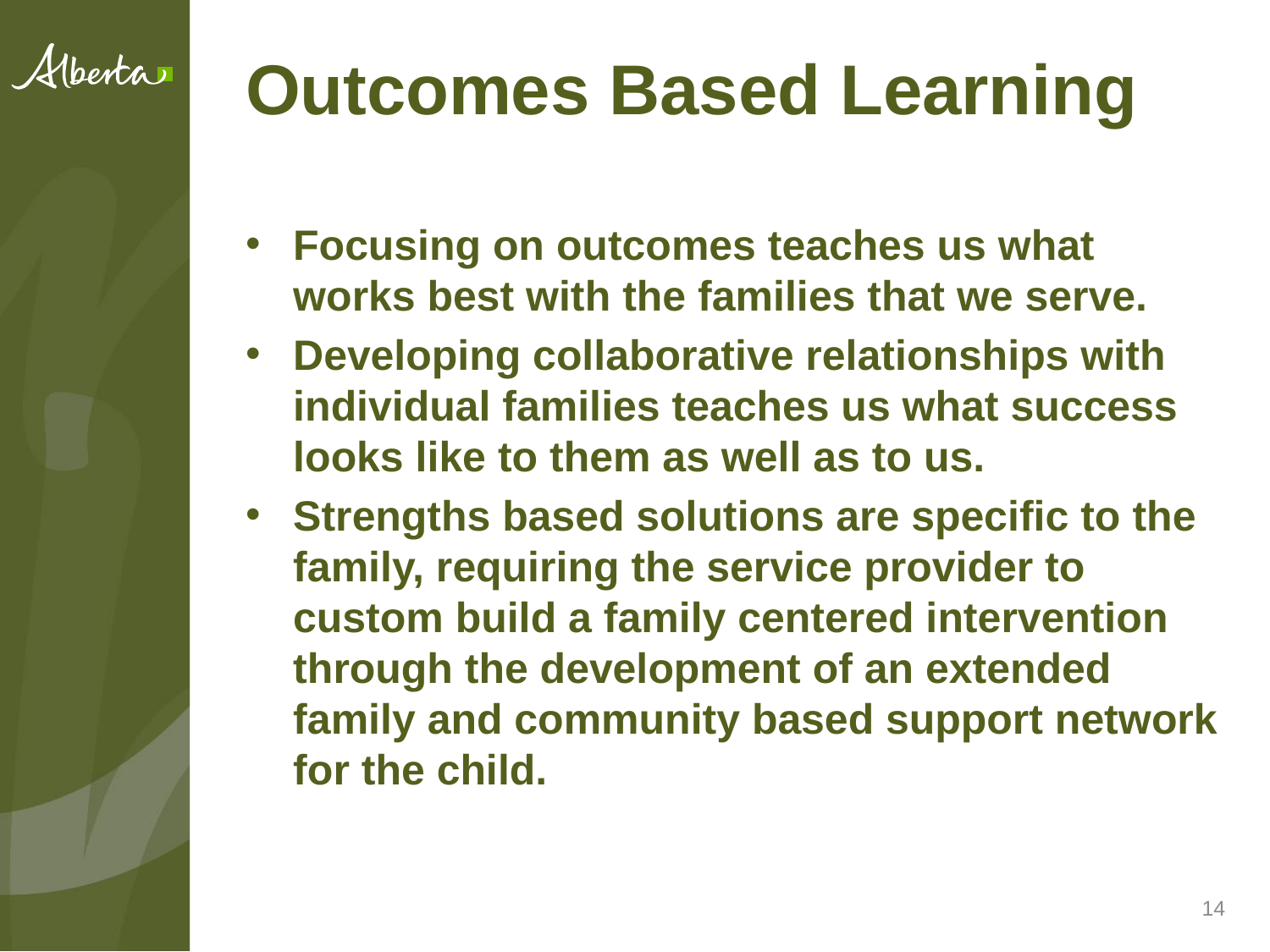

# Outcomes Based Learning
Focusing on outcomes teaches us what works best with the families that we serve.
Developing collaborative relationships with individual families teaches us what success looks like to them as well as to us.
Strengths based solutions are specific to the family, requiring the service provider to custom build a family centered intervention through the development of an extended family and community based support network for the child.
14